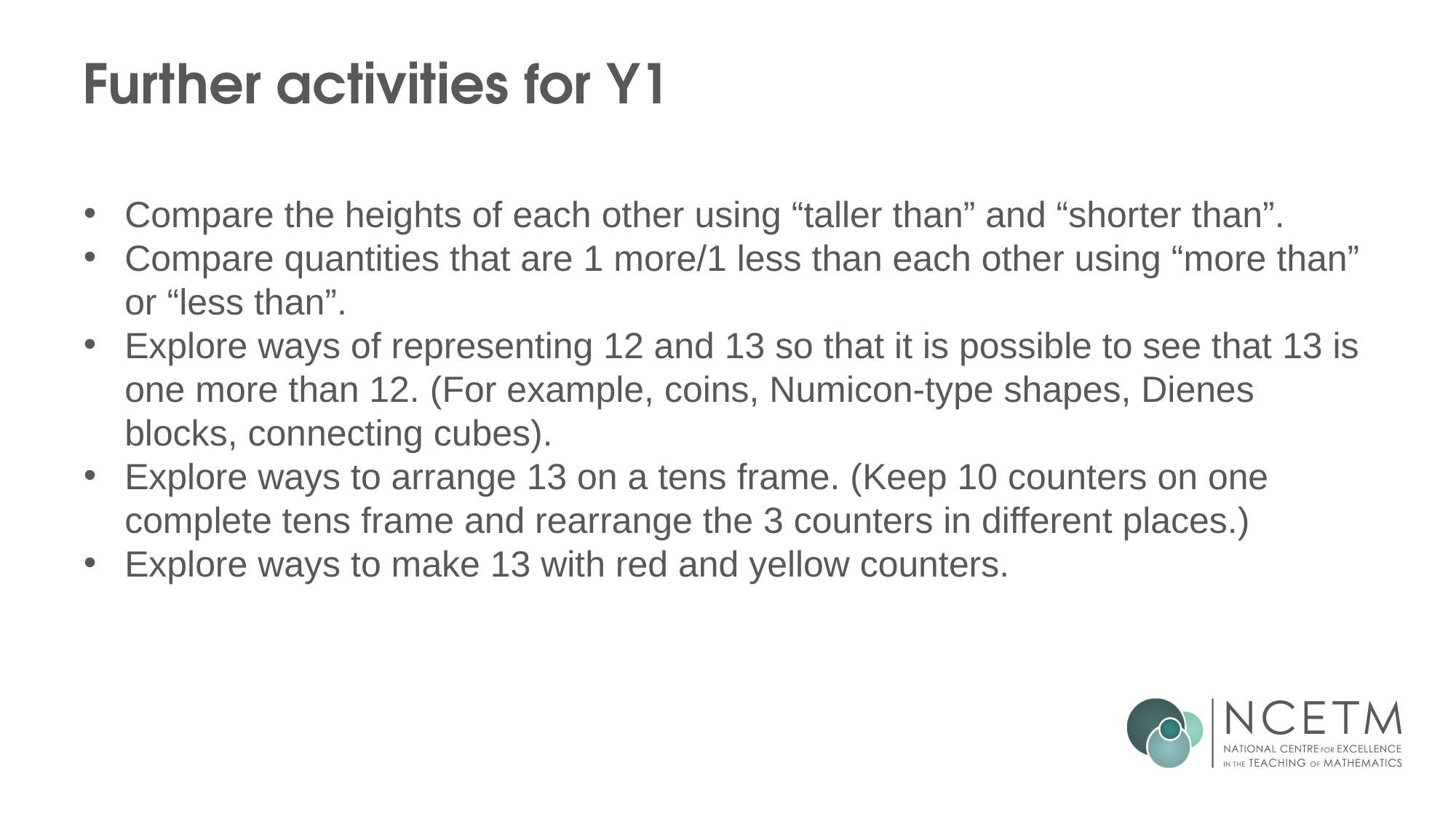

# Further activities for Y1
Compare the heights of each other using “taller than” and “shorter than”.
Compare quantities that are 1 more/1 less than each other using “more than” or “less than”.
Explore ways of representing 12 and 13 so that it is possible to see that 13 is one more than 12. (For example, coins, Numicon-type shapes, Dienes blocks, connecting cubes).
Explore ways to arrange 13 on a tens frame. (Keep 10 counters on one complete tens frame and rearrange the 3 counters in different places.)
Explore ways to make 13 with red and yellow counters.